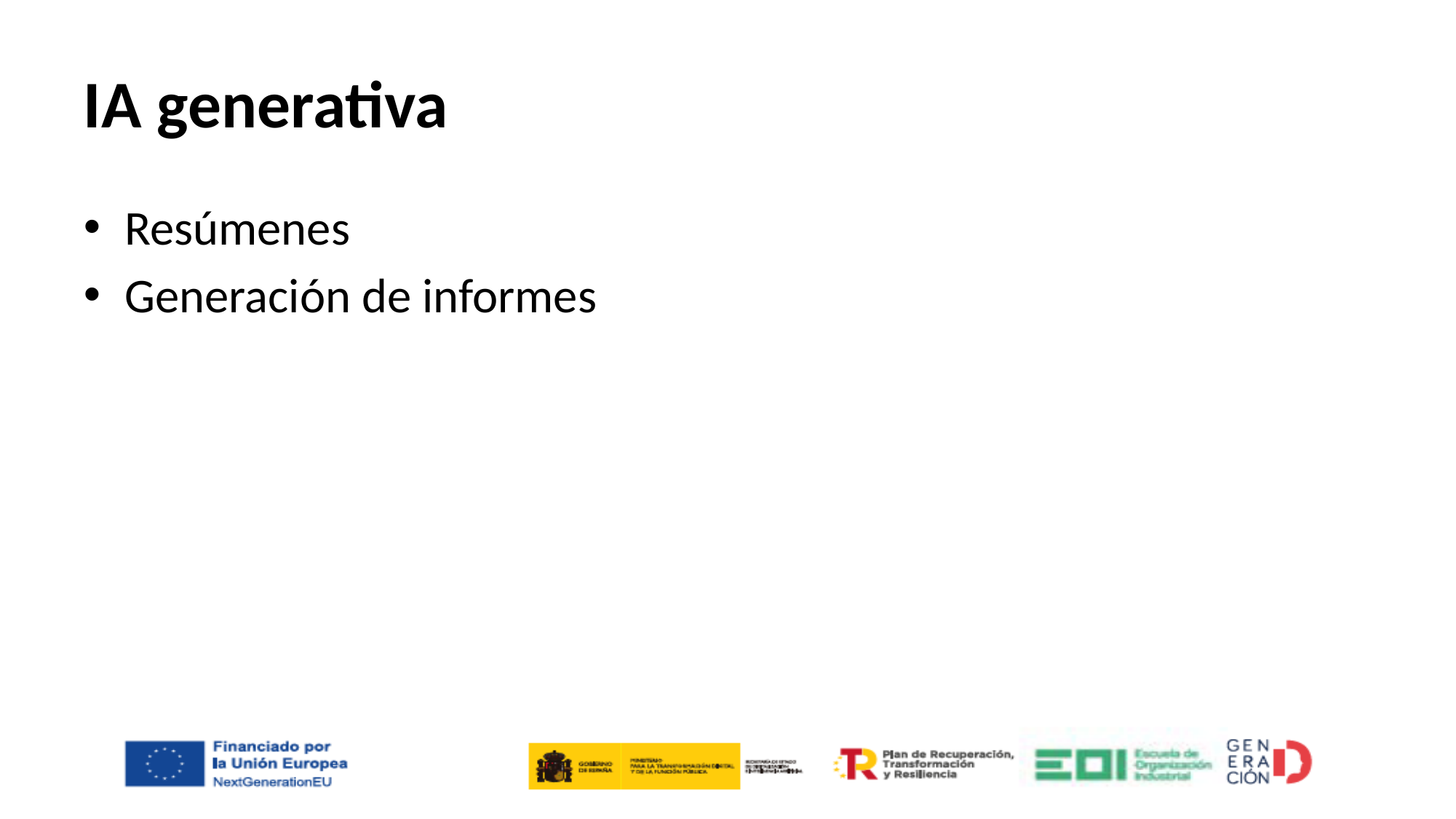

# IA generativa
Resúmenes
Generación de informes